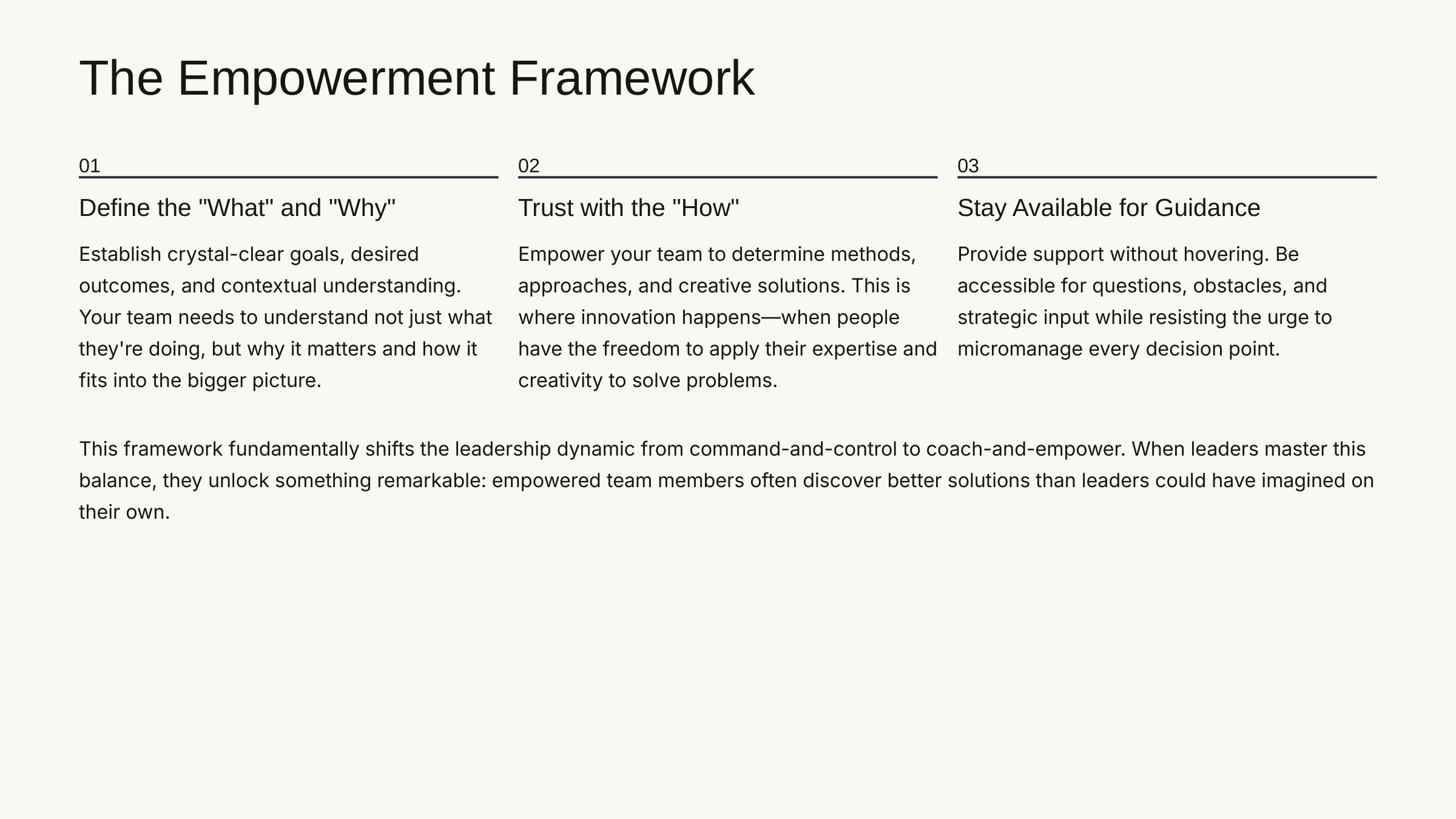

The Empowerment Framework
01
02
03

Define the "What" and "Why"
Trust with the "How"
Stay Available for Guidance
Establish crystal-clear goals, desired outcomes, and contextual understanding. Your team needs to understand not just what they're doing, but why it matters and how it fits into the bigger picture.
Empower your team to determine methods, approaches, and creative solutions. This is where innovation happens—when people have the freedom to apply their expertise and creativity to solve problems.
Provide support without hovering. Be accessible for questions, obstacles, and strategic input while resisting the urge to micromanage every decision point.
This framework fundamentally shifts the leadership dynamic from command-and-control to coach-and-empower. When leaders master this balance, they unlock something remarkable: empowered team members often discover better solutions than leaders could have imagined on their own.